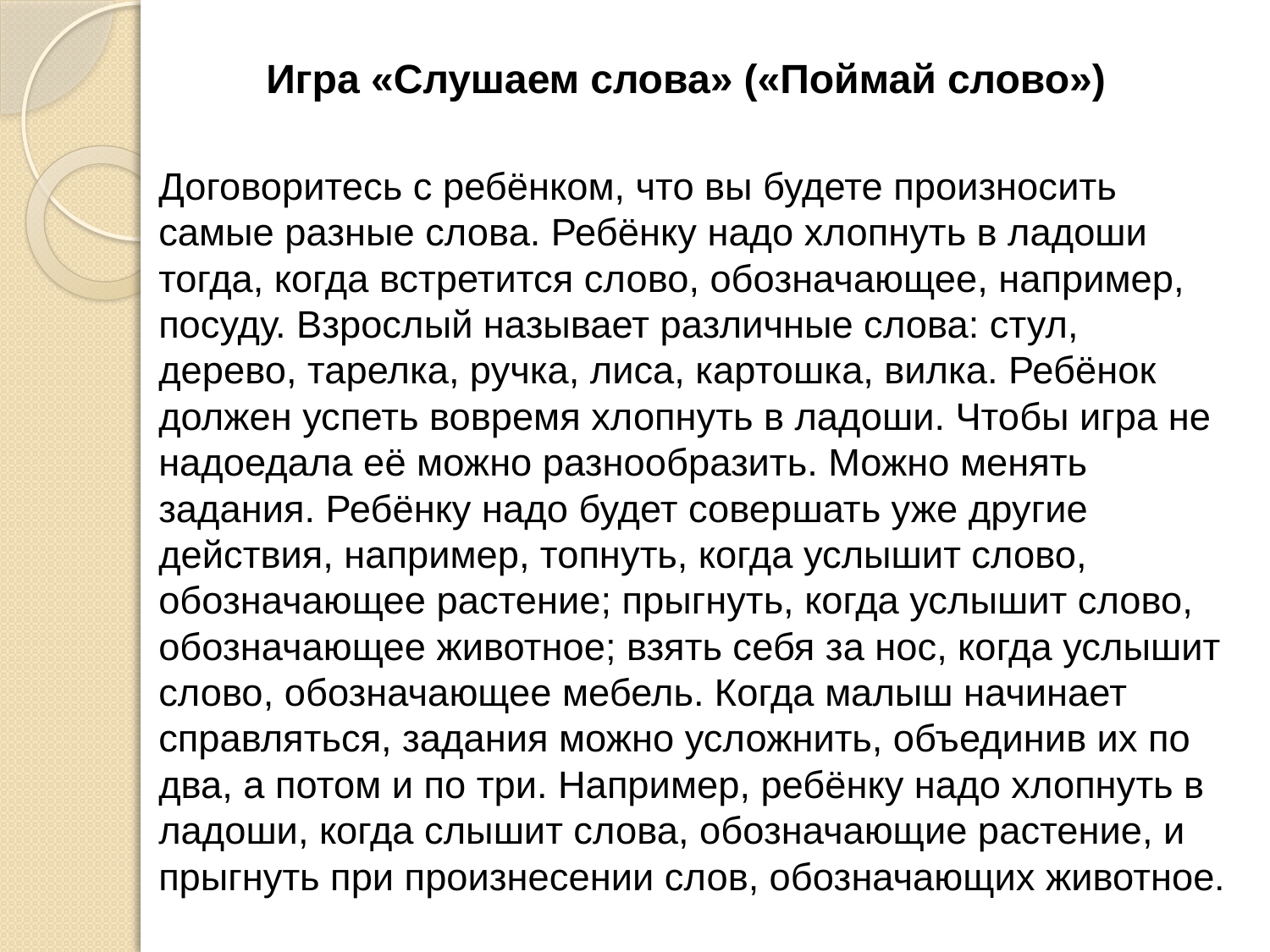

Игра «Слушаем слова» («Поймай слово»)

	Договоритесь с ребёнком, что вы будете произносить самые разные слова. Ребёнку надо хлопнуть в ладоши тогда, когда встретится слово, обозначающее, например, посуду. Взрослый называет различные слова: стул, дерево, тарелка, ручка, лиса, картошка, вилка. Ребёнок должен успеть вовремя хлопнуть в ладоши. Чтобы игра не надоедала её можно разнообразить. Можно менять задания. Ребёнку надо будет совершать уже другие действия, например, топнуть, когда услышит слово, обозначающее растение; прыгнуть, когда услышит слово, обозначающее животное; взять себя за нос, когда услышит слово, обозначающее мебель. Когда малыш начинает справляться, задания можно усложнить, объединив их по два, а потом и по три. Например, ребёнку надо хлопнуть в ладоши, когда слышит слова, обозначающие растение, и прыгнуть при произнесении слов, обозначающих животное.